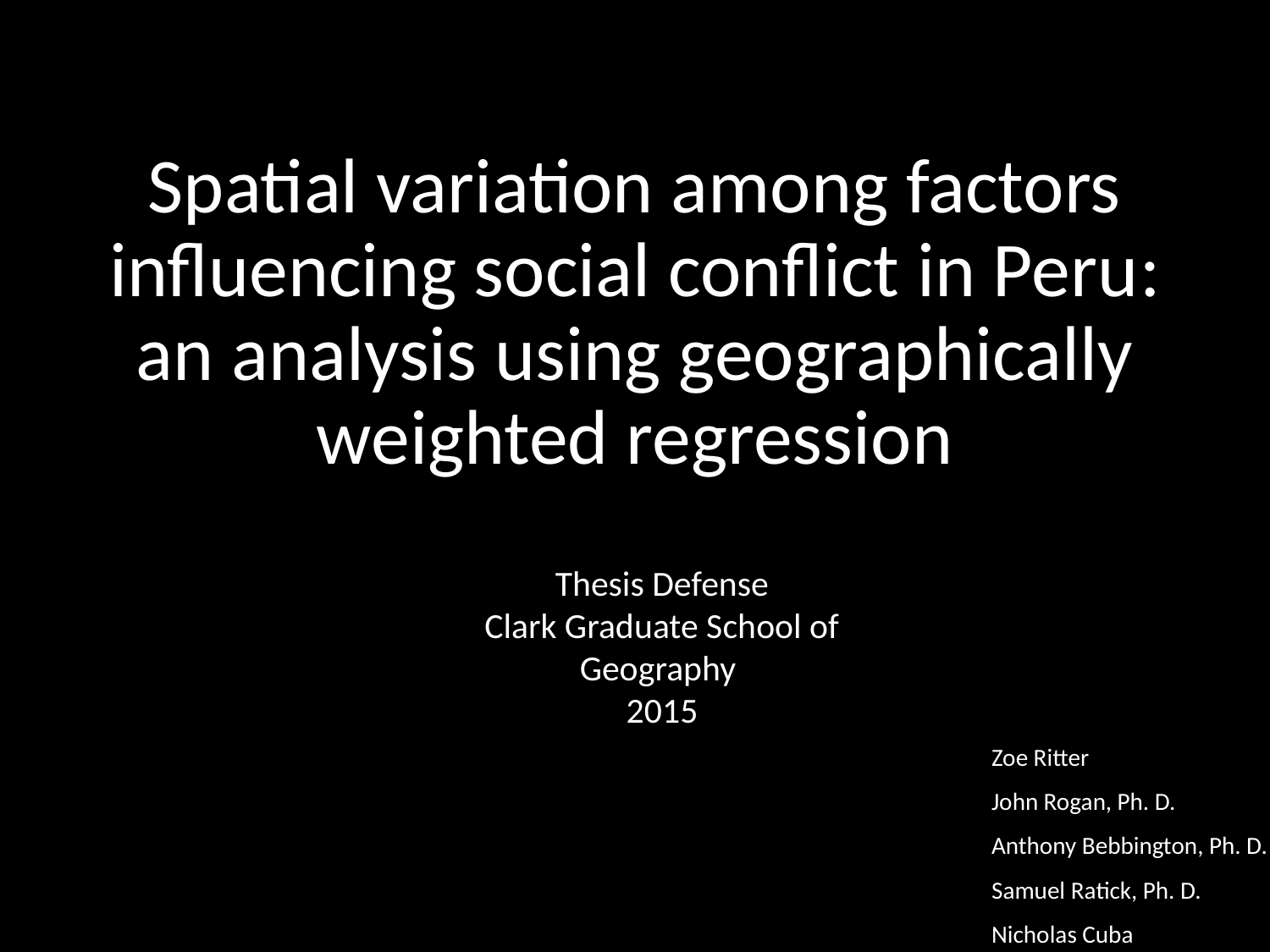

# Spatial variation among factors influencing social conflict in Peru: an analysis using geographically weighted regression
Thesis Defense
Clark Graduate School of Geography
2015
Zoe Ritter
John Rogan, Ph. D.
Anthony Bebbington, Ph. D.
Samuel Ratick, Ph. D.
Nicholas Cuba